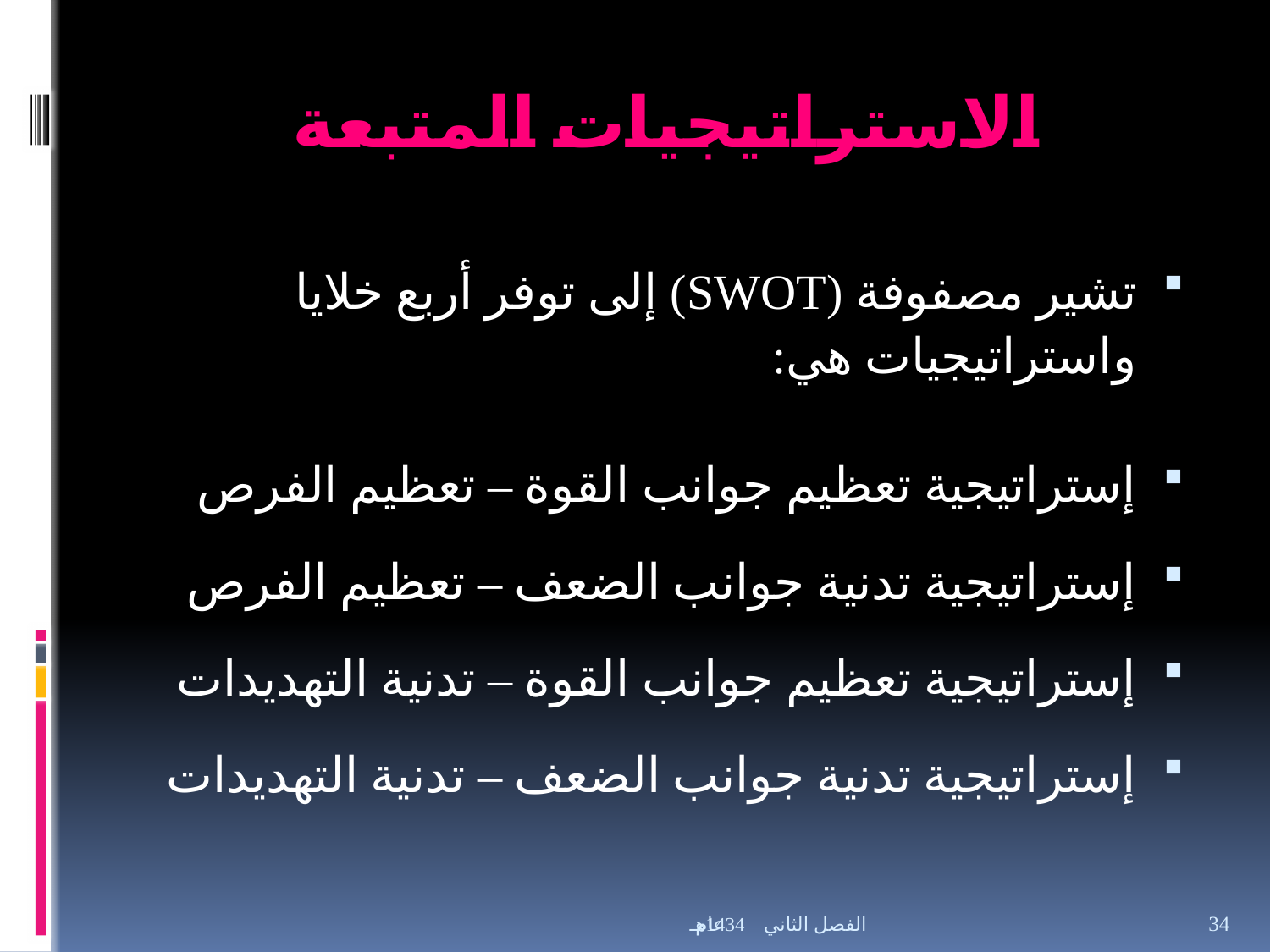

# الاستراتيجيات المتبعة
تشير مصفوفة (SWOT) إلى توفر أربع خلايا واستراتيجيات هي:
إستراتيجية تعظيم جوانب القوة – تعظيم الفرص
إستراتيجية تدنية جوانب الضعف – تعظيم الفرص
إستراتيجية تعظيم جوانب القوة – تدنية التهديدات
إستراتيجية تدنية جوانب الضعف – تدنية التهديدات

الفصل الثاني عام 1434هـ
34